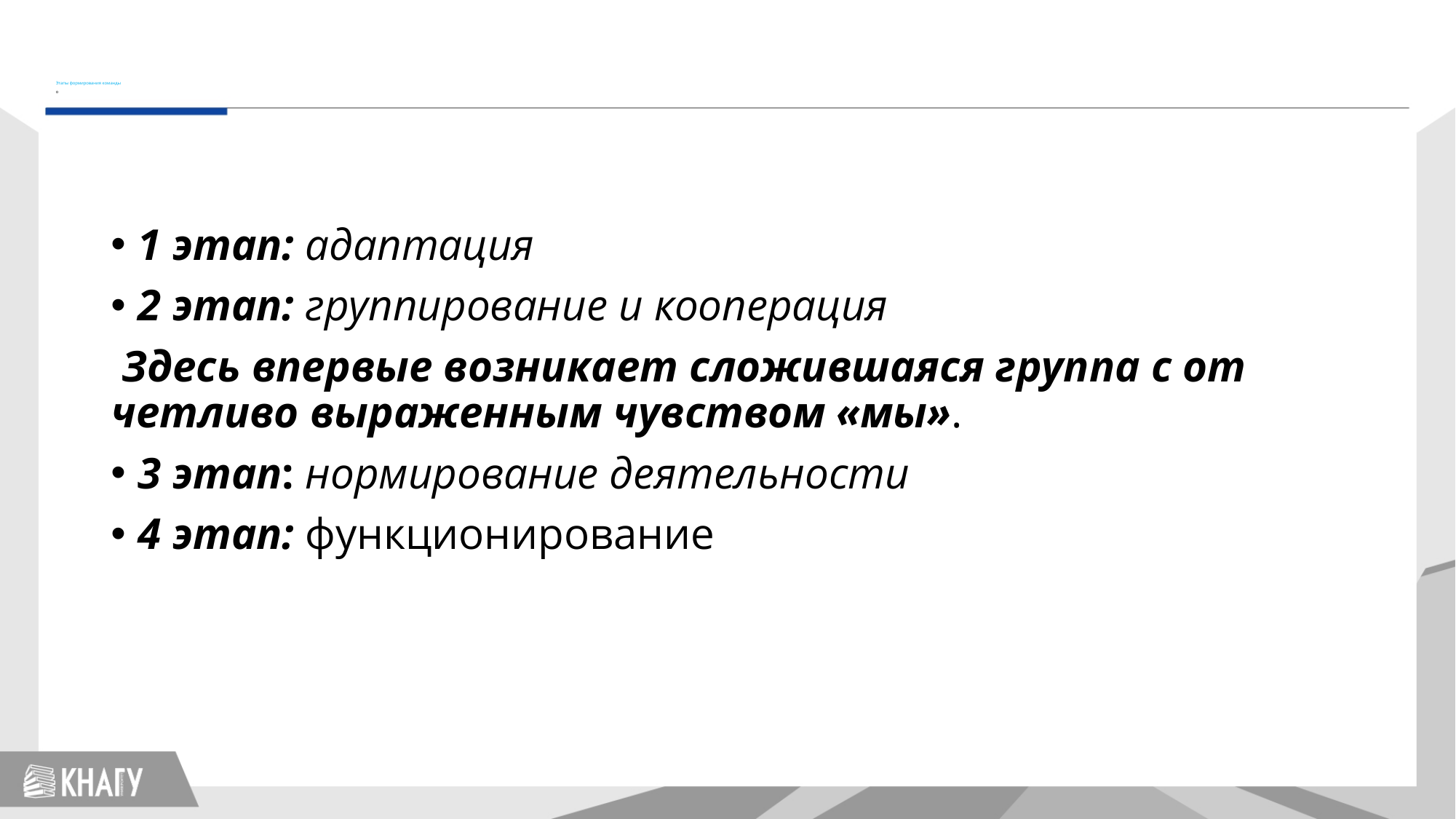

# Этапы формирования команды   о
1 этап: адаптация
2 этап: группирование и кооперация
 Здесь впервые возникает сложившаяся группа с от­четливо выраженным чувством «мы».
3 этап: нормирование деятельности
4 этап: функционирование